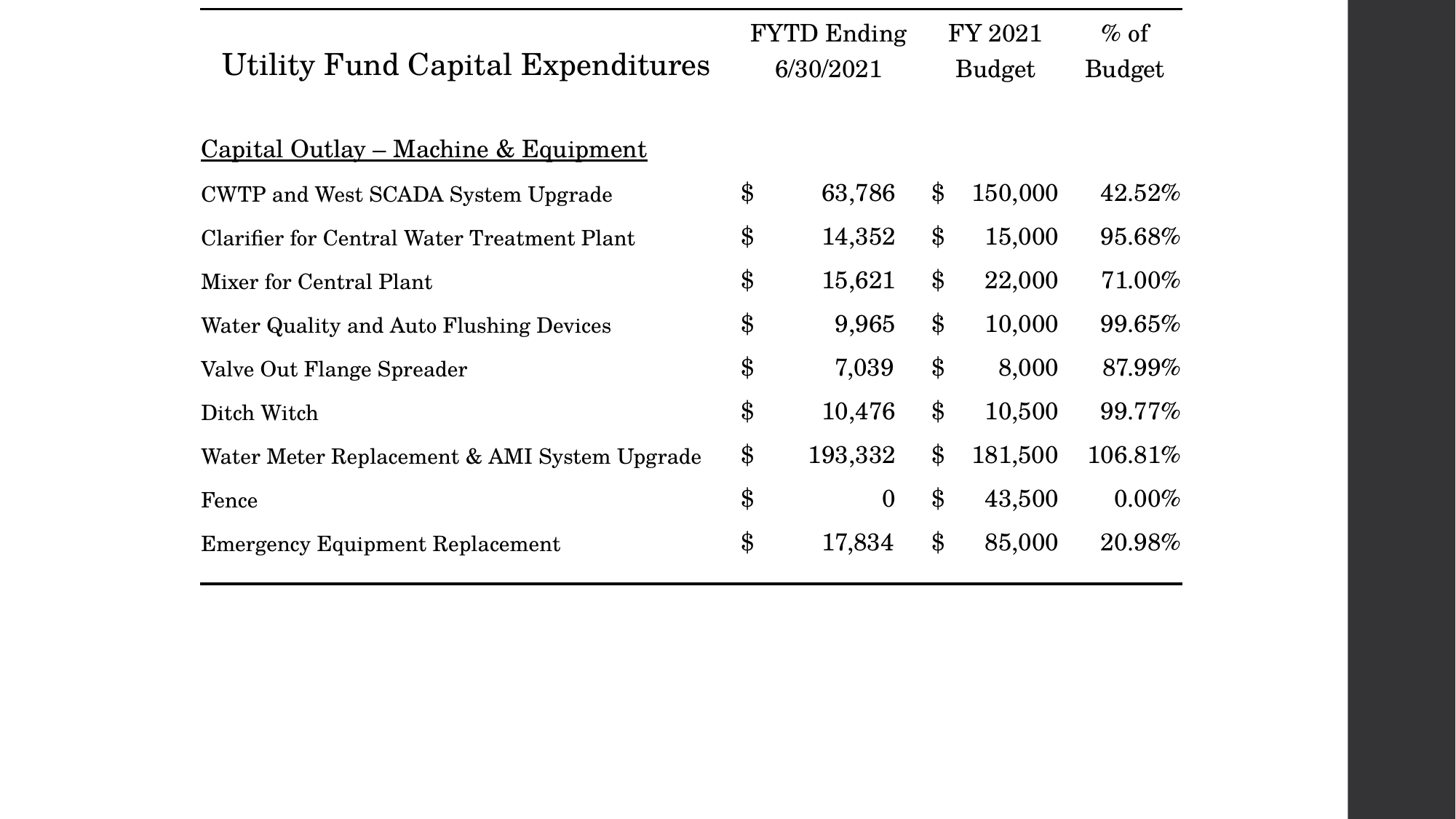

| Utility Fund Capital Expenditures | FYTD Ending 6/30/2021 | FY 2021 Budget | % of Budget |
| --- | --- | --- | --- |
|  |  |  |  |
| Capital Outlay – Machine & Equipment |  |  |  |
| CWTP and West SCADA System Upgrade | $ 63,786 | $ 150,000 | 42.52% |
| Clarifier for Central Water Treatment Plant | $ 14,352 | $ 15,000 | 95.68% |
| Mixer for Central Plant | $ 15,621 | $ 22,000 | 71.00% |
| Water Quality and Auto Flushing Devices | $ 9,965 | $ 10,000 | 99.65% |
| Valve Out Flange Spreader | $ 7,039 | $ 8,000 | 87.99% |
| Ditch Witch | $ 10,476 | $ 10,500 | 99.77% |
| Water Meter Replacement & AMI System Upgrade | $ 193,332 | $ 181,500 | 106.81% |
| Fence | $ 0 | $ 43,500 | 0.00% |
| Emergency Equipment Replacement | $ 17,834 | $ 85,000 | 20.98% |
|  |  |  |  |